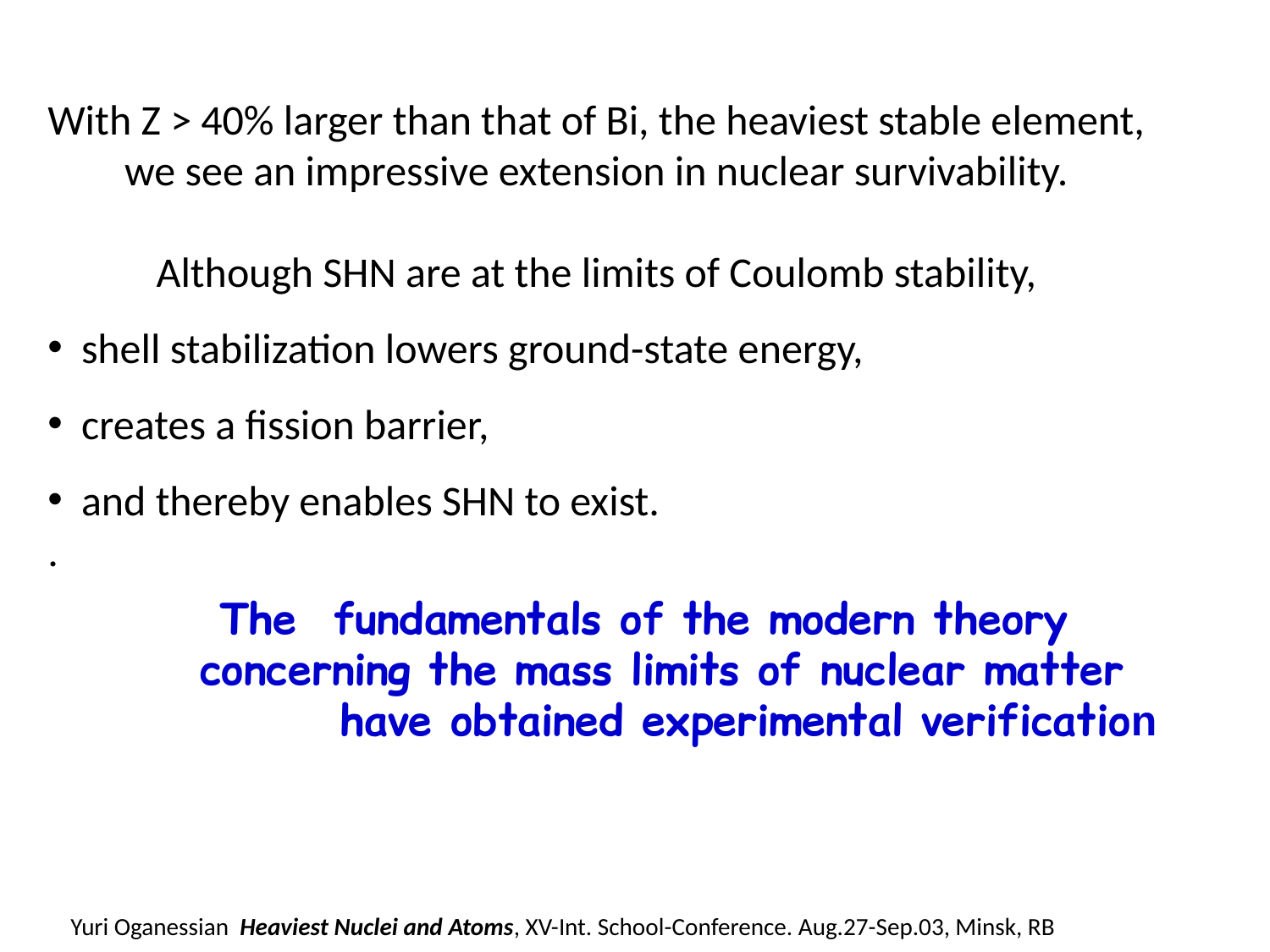

With Z > 40% larger than that of Bi, the heaviest stable element,
we see an impressive extension in nuclear survivability.

Although SHN are at the limits of Coulomb stability,
  shell stabilization lowers ground-state energy,
  creates a fission barrier,
  and thereby enables SHN to exist.
.
The  fundamentals of the modern theory
  concerning the mass limits of nuclear matter
           have obtained experimental verification
Yuri Oganessian  Heaviest Nuclei and Atoms, XV-Int. School-Conference. Aug.27-Sep.03, Minsk, RB